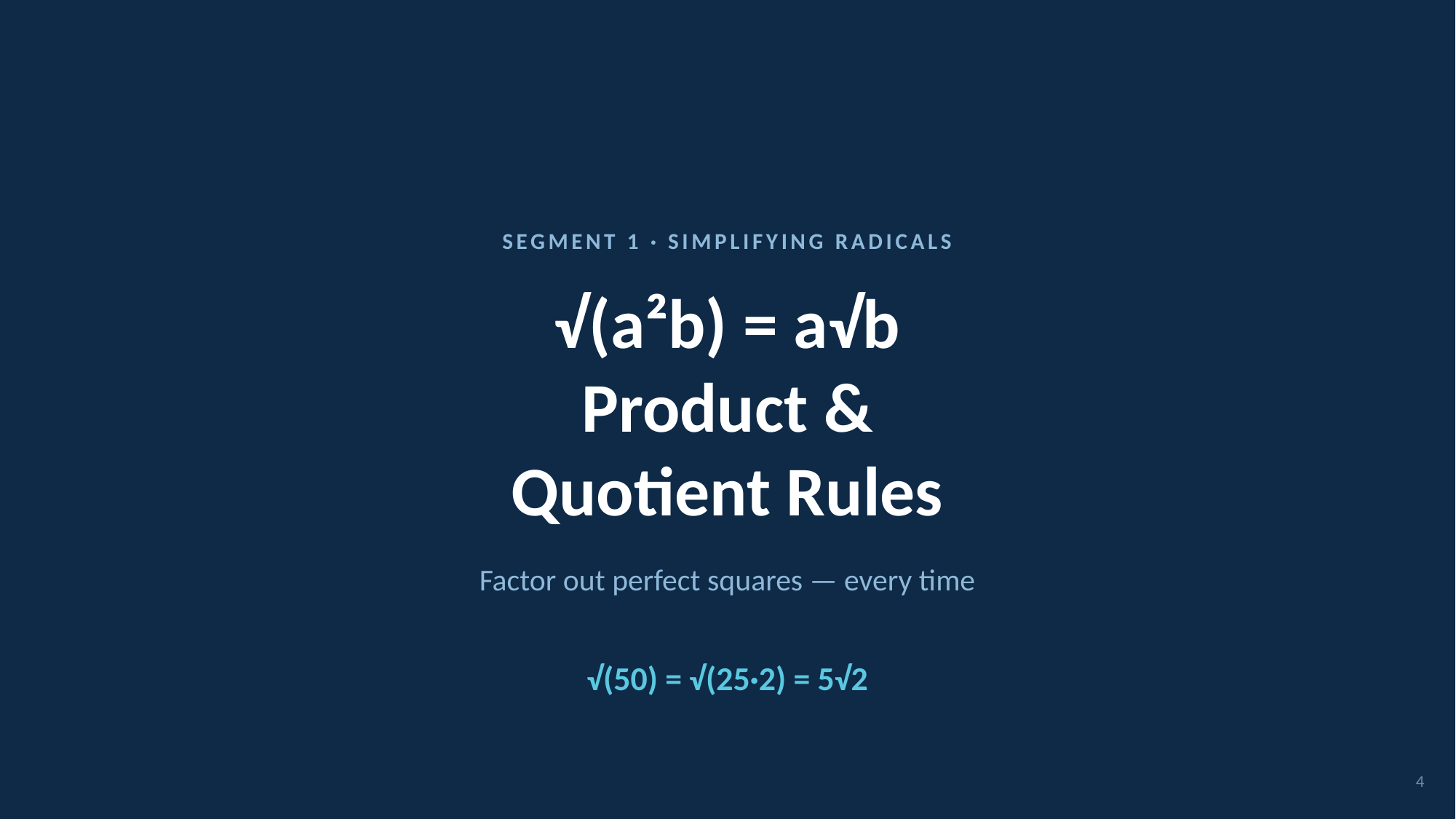

SEGMENT 1 · SIMPLIFYING RADICALS
√(a²b) = a√b
Product &
Quotient Rules
Factor out perfect squares — every time
√(50) = √(25·2) = 5√2
4